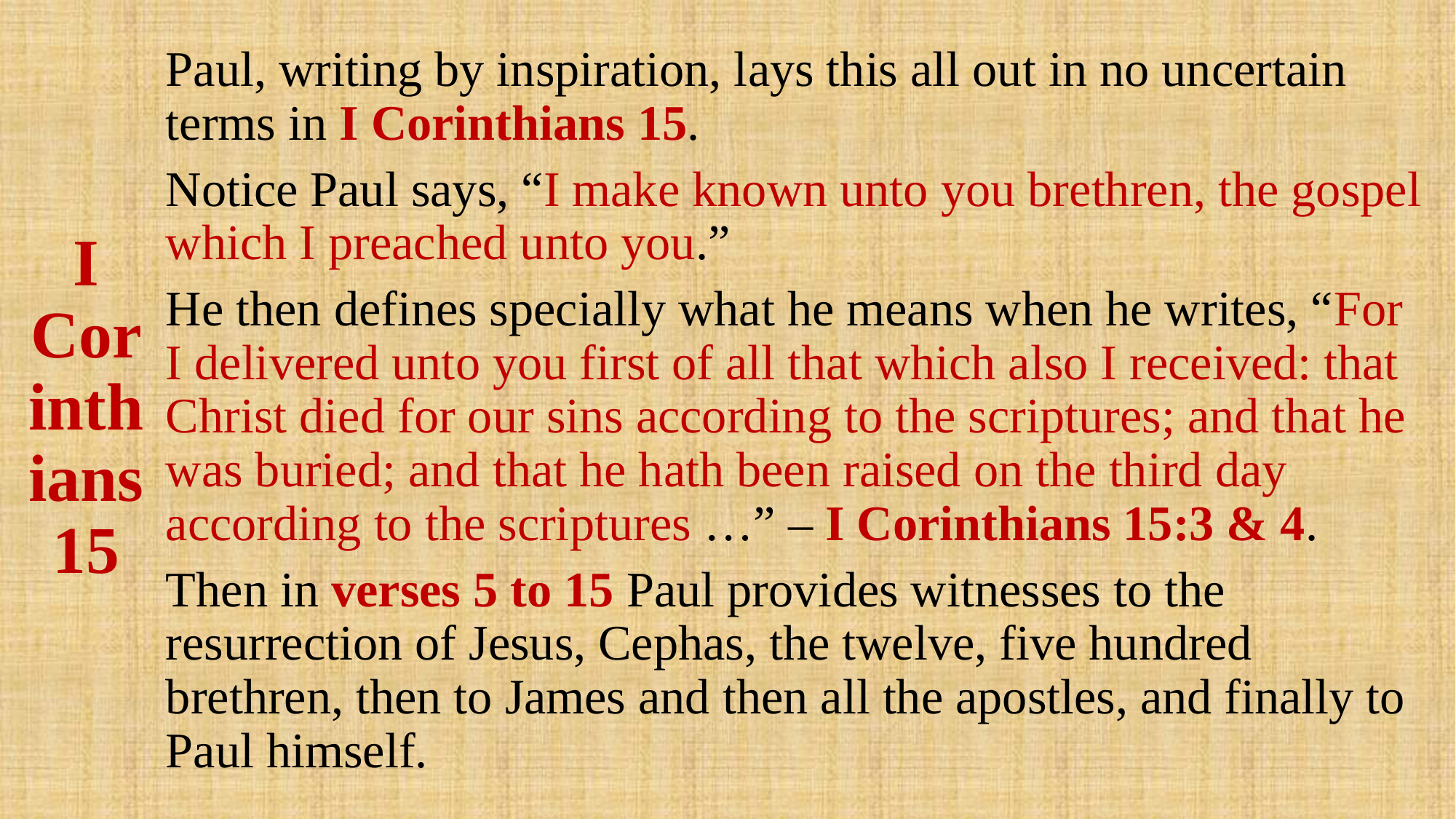

# I Corinthians 15
Paul, writing by inspiration, lays this all out in no uncertain terms in I Corinthians 15.
Notice Paul says, “I make known unto you brethren, the gospel which I preached unto you.”
He then defines specially what he means when he writes, “For I delivered unto you first of all that which also I received: that Christ died for our sins according to the scriptures; and that he was buried; and that he hath been raised on the third day according to the scriptures …” – I Corinthians 15:3 & 4.
Then in verses 5 to 15 Paul provides witnesses to the resurrection of Jesus, Cephas, the twelve, five hundred brethren, then to James and then all the apostles, and finally to Paul himself.